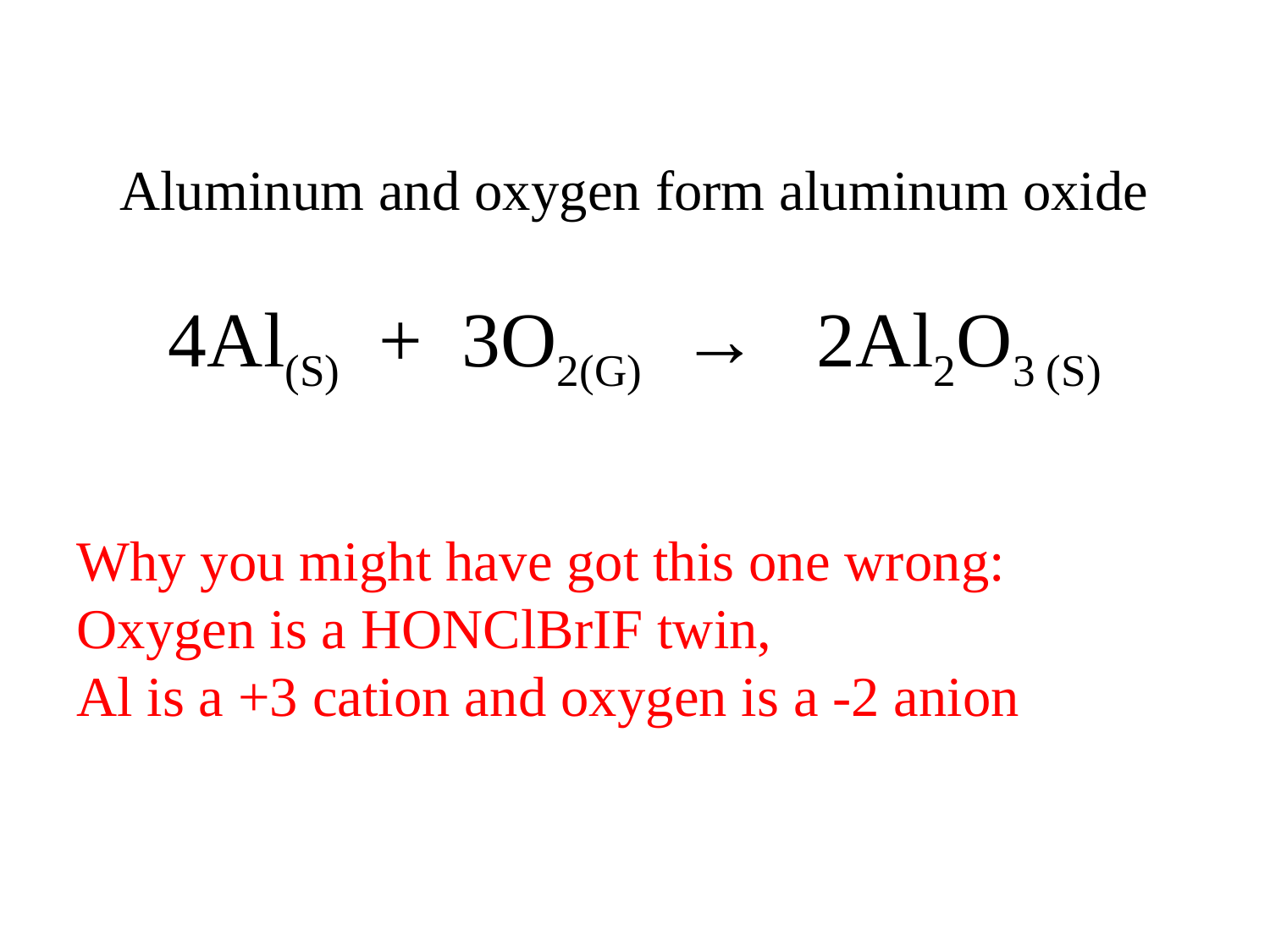

Aluminum and oxygen form aluminum oxide

4Al(S)  +  3O2(G)  →   2Al2O3 (S)
Why you might have got this one wrong:
Oxygen is a HONClBrIF twin,
Al is a +3 cation and oxygen is a -2 anion